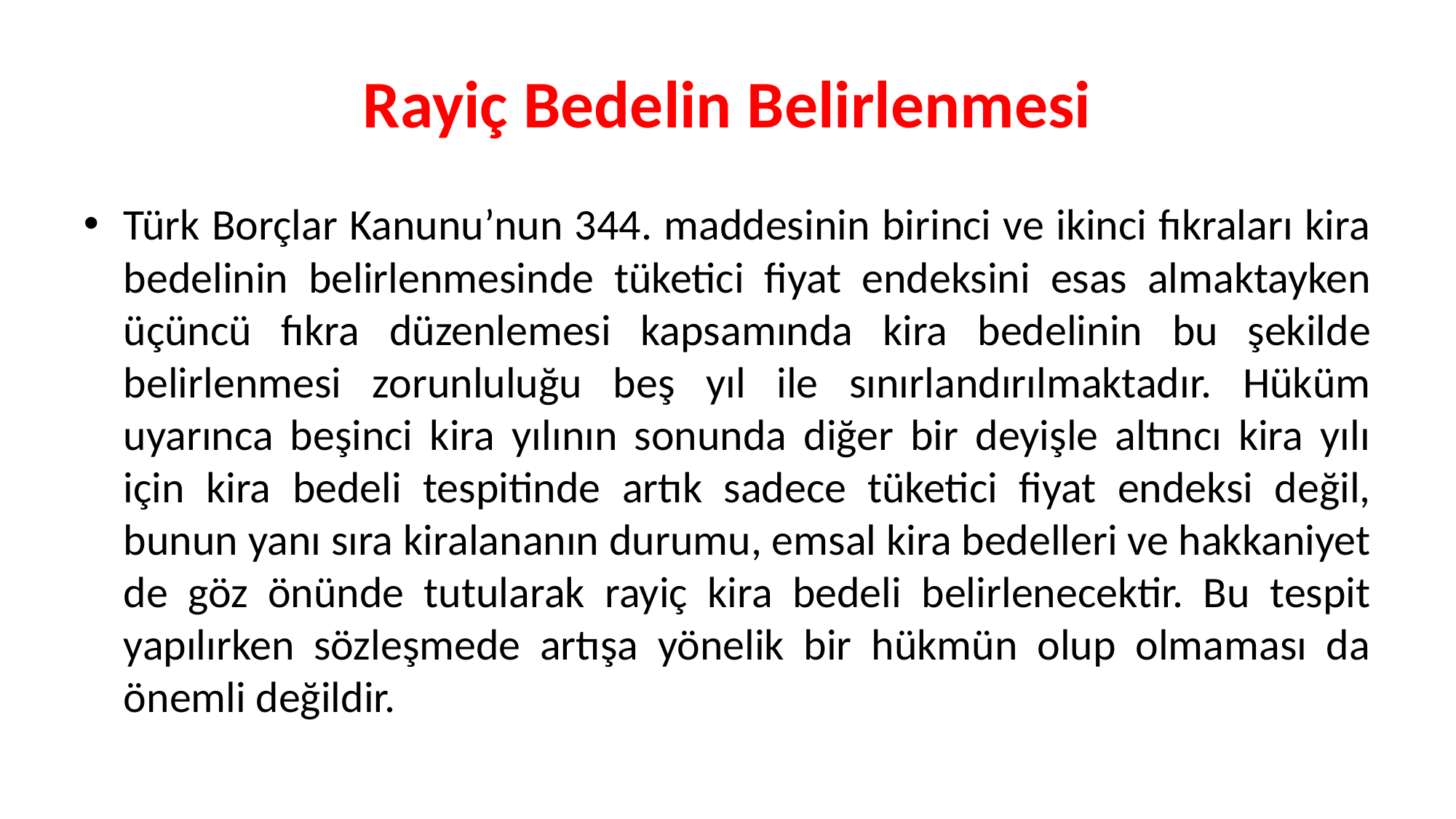

# Rayiç Bedelin Belirlenmesi
Türk Borçlar Kanunu’nun 344. maddesinin birinci ve ikinci fıkraları kira bedelinin belirlenmesinde tüketici fiyat endeksini esas almaktayken üçüncü fıkra düzenlemesi kapsamında kira bedelinin bu şekilde belirlenmesi zorunluluğu beş yıl ile sınırlandırılmaktadır. Hüküm uyarınca beşinci kira yılının sonunda diğer bir deyişle altıncı kira yılı için kira bedeli tespitinde artık sadece tüketici fiyat endeksi değil, bunun yanı sıra kiralananın durumu, emsal kira bedelleri ve hakkaniyet de göz önünde tutularak rayiç kira bedeli belirlenecektir. Bu tespit yapılırken sözleşmede artışa yönelik bir hükmün olup olmaması da önemli değildir.